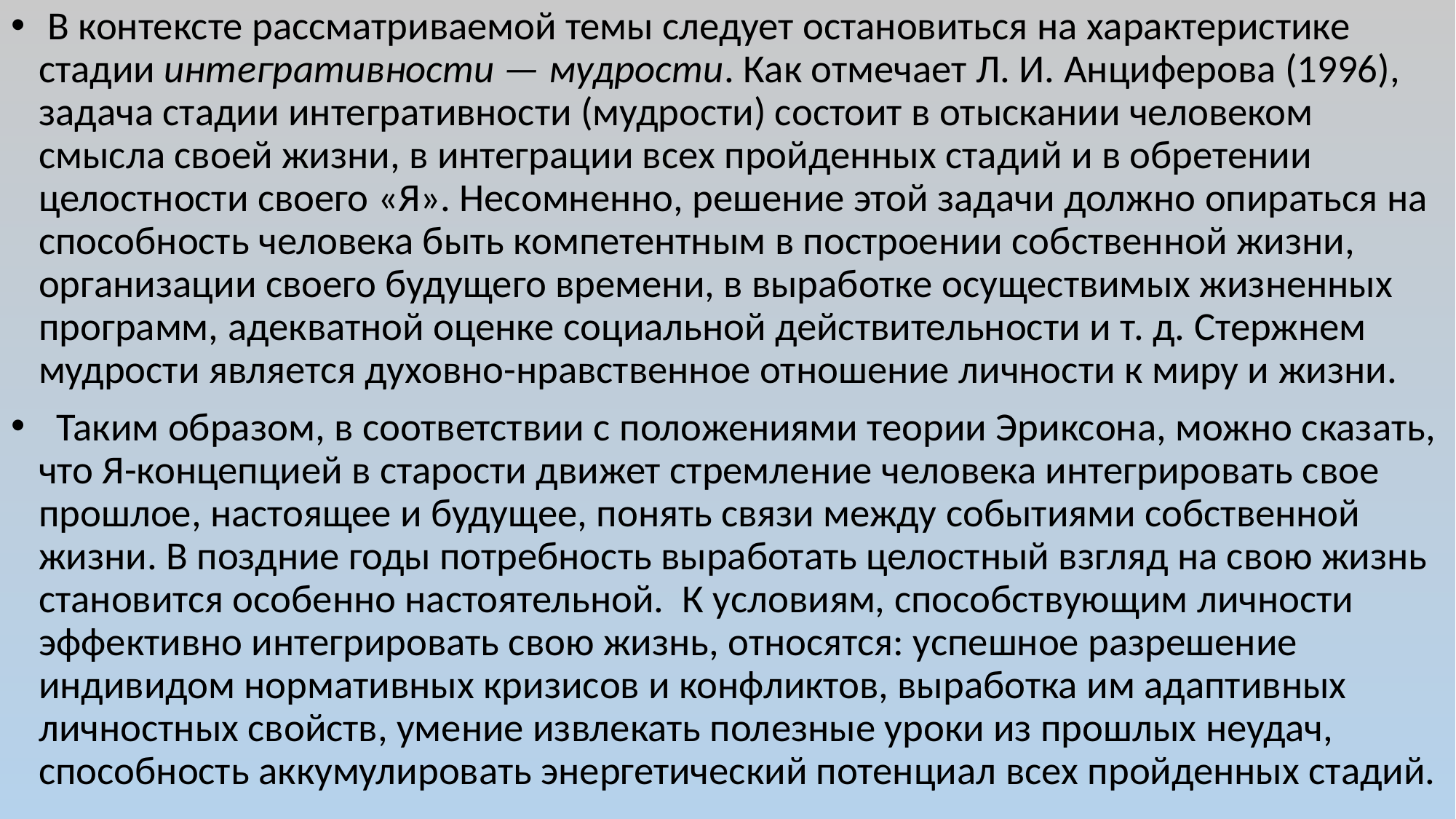

В контексте рассматриваемой темы следует остановиться на характеристике стадии интегративности — мудрости. Как отмечает Л. И. Анциферова (1996), задача стадии интегративности (мудрости) состоит в отыскании человеком смысла своей жизни, в интеграции всех пройденных стадий и в обретении целостности своего «Я». Несомненно, решение этой задачи должно опираться на способность человека быть компетентным в построении собственной жизни, организации своего будущего времени, в выработке осуществимых жизненных программ, адекватной оценке социальной действительности и т. д. Стержнем мудрости является духовно-нравственное отношение личности к миру и жизни.
  Таким образом, в соответствии с положениями теории Эриксона, можно сказать, что Я-концепцией в старости движет стремление человека интегрировать свое прошлое, настоящее и будущее, понять связи между событиями собственной жизни. В поздние годы потребность выработать целостный взгляд на свою жизнь становится особенно настоятельной.  К условиям, способствующим личности эффективно интегрировать свою жизнь, относятся: успешное разрешение индивидом нормативных кризисов и конфликтов, выработка им адаптивных личностных свойств, умение извлекать полезные уроки из прошлых неудач, способность аккумулировать энергетический потенциал всех пройденных стадий.
#